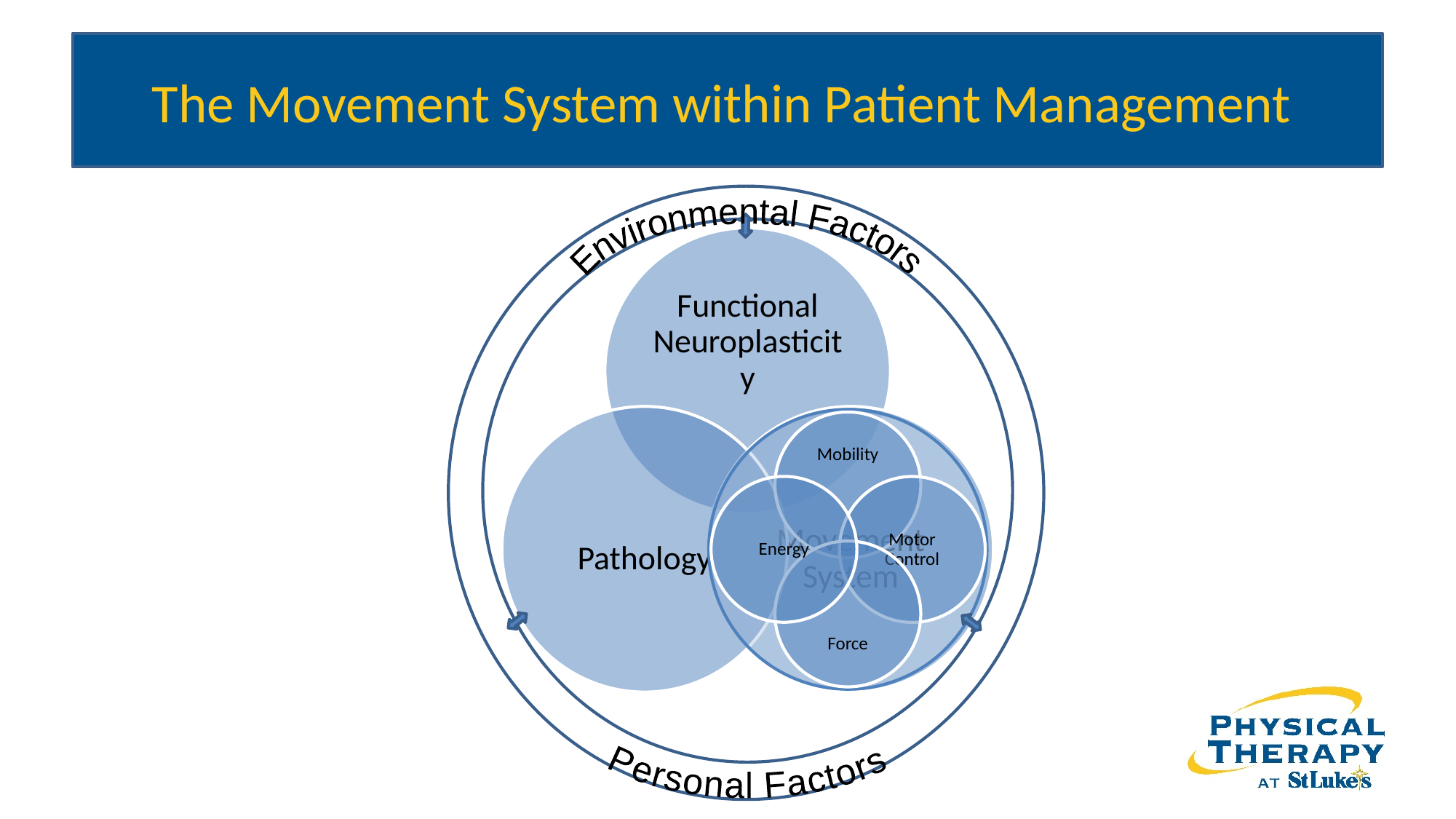

# The Movement System within Patient Management

Environmental Factors

Functional Neuroplasticity
Movement System
Pathology
Mobility
Motor Control
Force
Energy

Personal Factors